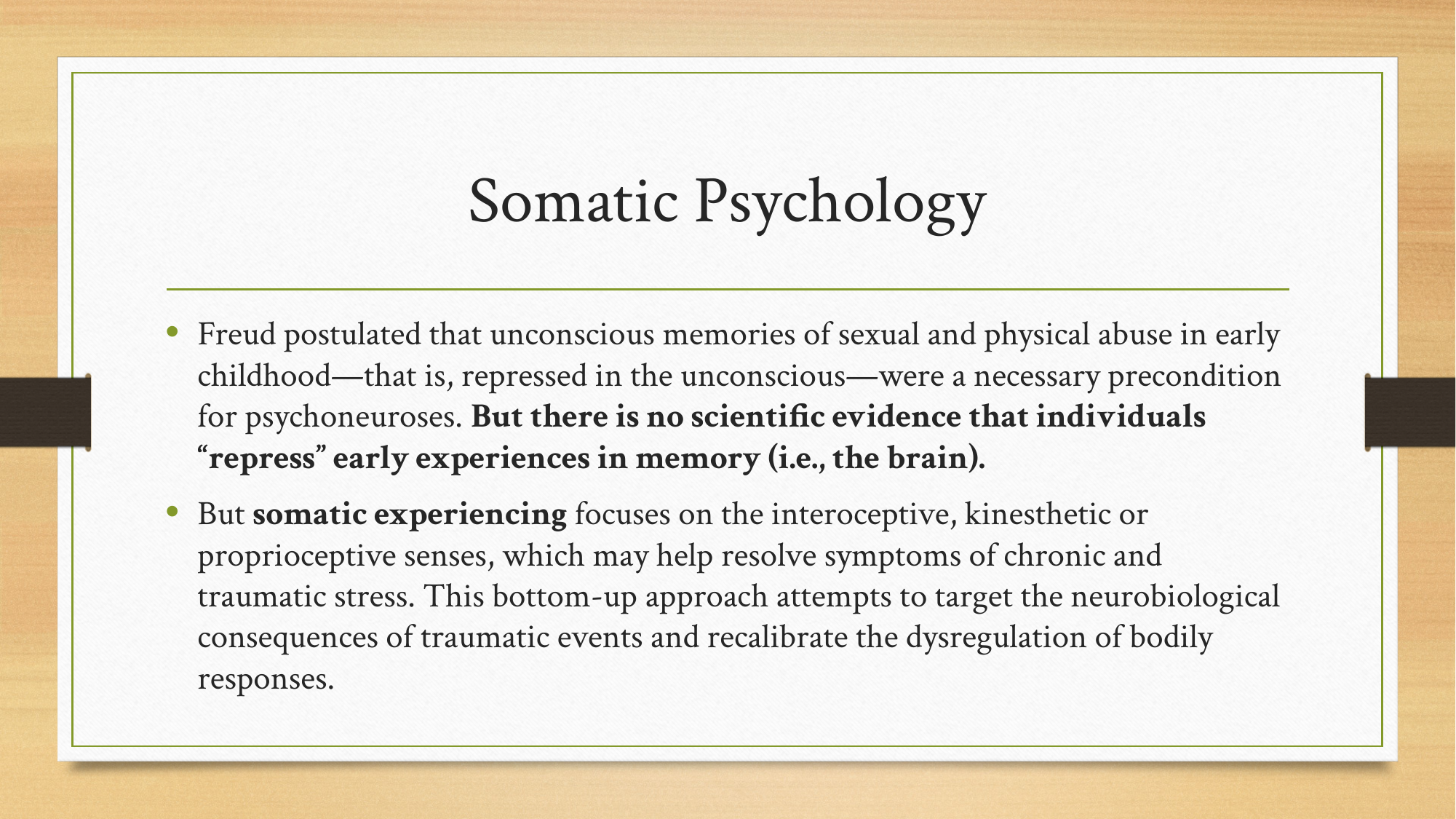

# Somatic Psychology
Freud postulated that unconscious memories of sexual and physical abuse in early childhood—that is, repressed in the unconscious—were a necessary precondition for psychoneuroses. But there is no scientific evidence that individuals “repress” early experiences in memory (i.e., the brain).
But somatic experiencing focuses on the interoceptive, kinesthetic or proprioceptive senses, which may help resolve symptoms of chronic and traumatic stress. This bottom-up approach attempts to target the neurobiological consequences of traumatic events and recalibrate the dysregulation of bodily responses.